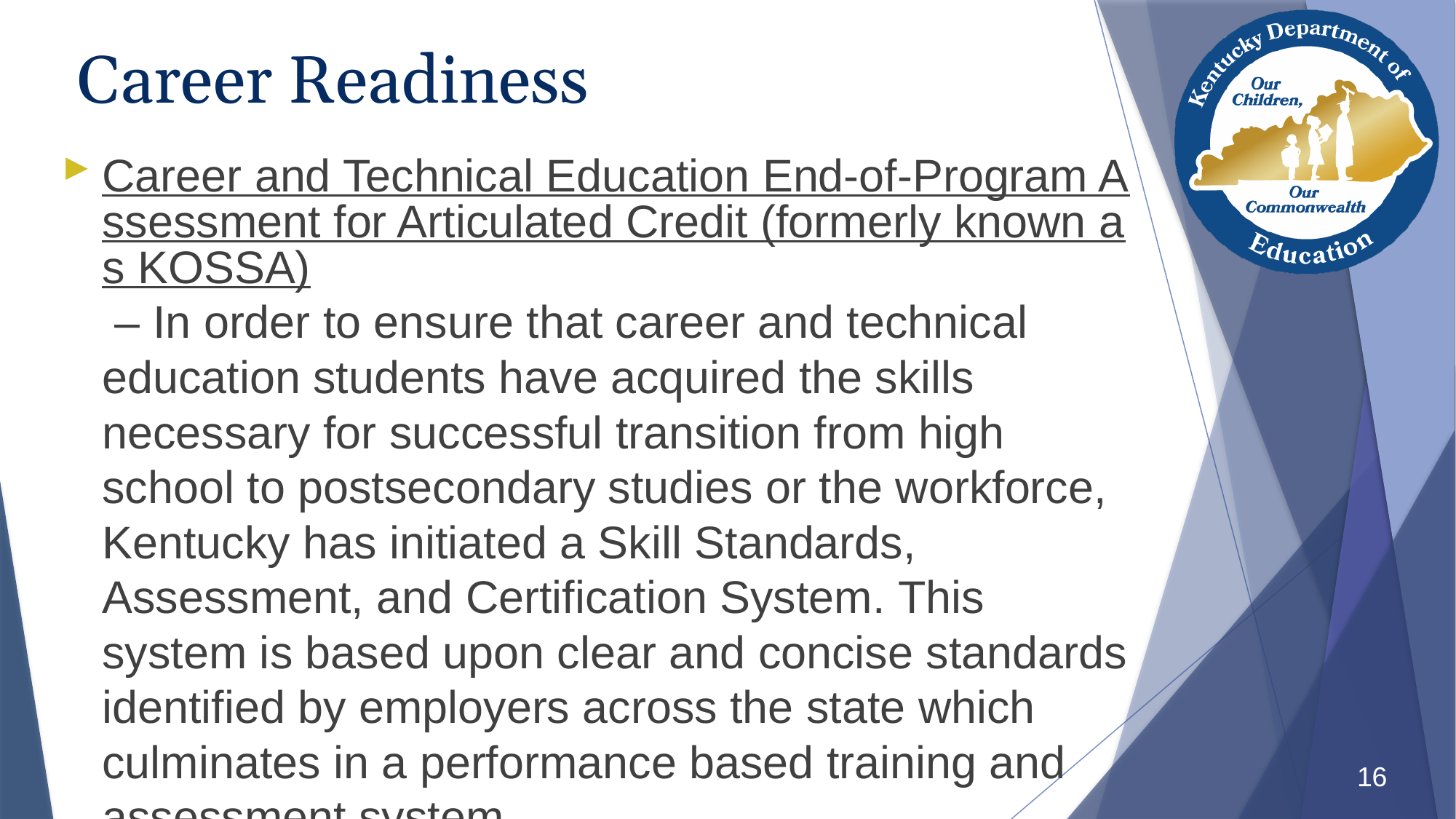

# Career Readiness
Career and Technical Education End-of-Program Assessment for Articulated Credit (formerly known as KOSSA) – In order to ensure that career and technical education students have acquired the skills necessary for successful transition from high school to postsecondary studies or the workforce, Kentucky has initiated a Skill Standards, Assessment, and Certification System. This system is based upon clear and concise standards identified by employers across the state which culminates in a performance based training and assessment system.
16